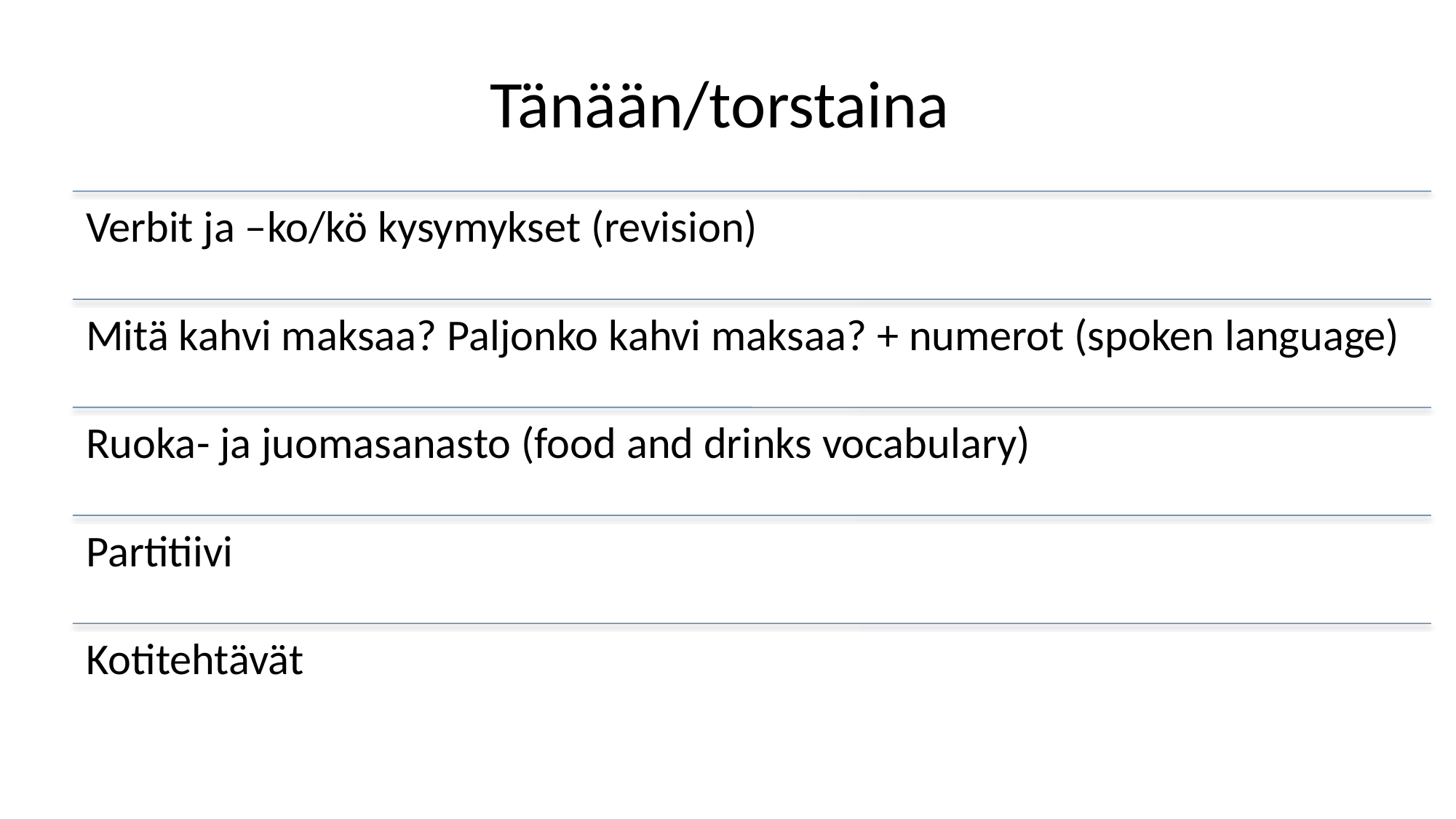

# Tänään/torstaina
Verbit ja –ko/kö kysymykset (revision)
Mitä kahvi maksaa? Paljonko kahvi maksaa? + numerot (spoken language)
Ruoka- ja juomasanasto (food and drinks vocabulary)
Partitiivi
Kotitehtävät